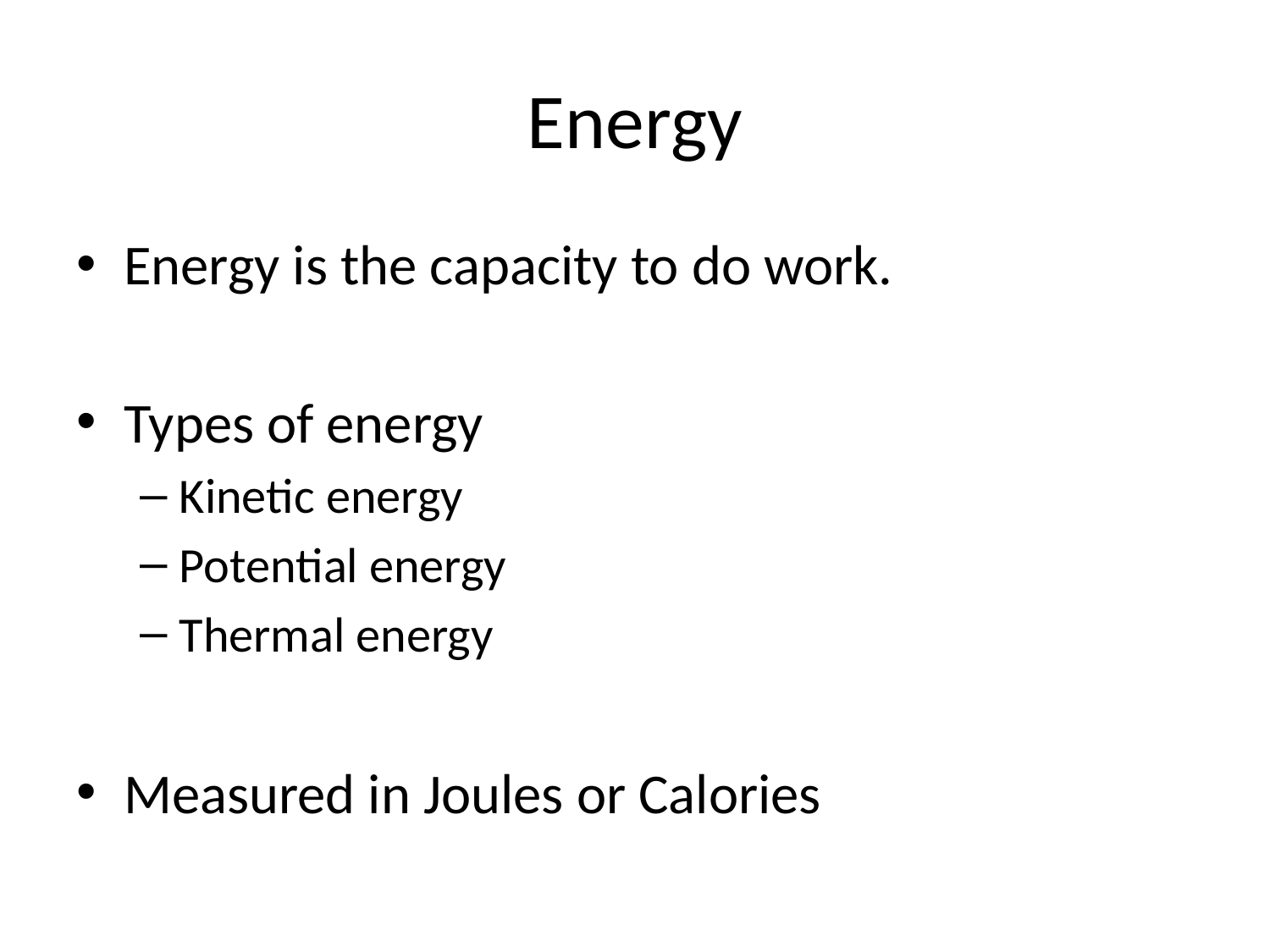

# Energy
Energy is the capacity to do work.

Types of energy
Kinetic energy
Potential energy
Thermal energy

Measured in Joules or Calories